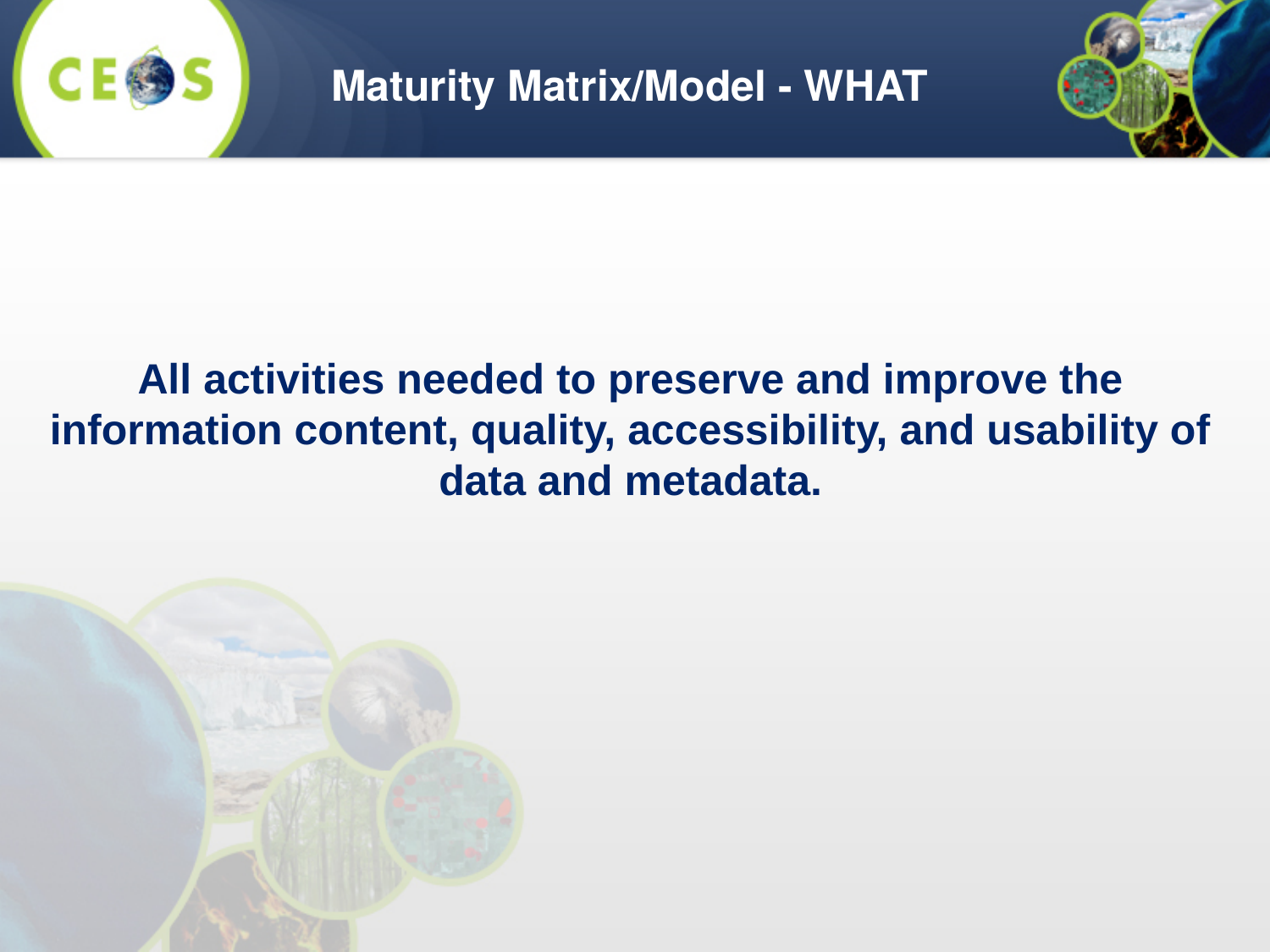

# Maturity Matrix/Model - WHAT

All activities needed to preserve and improve the information content, quality, accessibility, and usability of data and metadata.